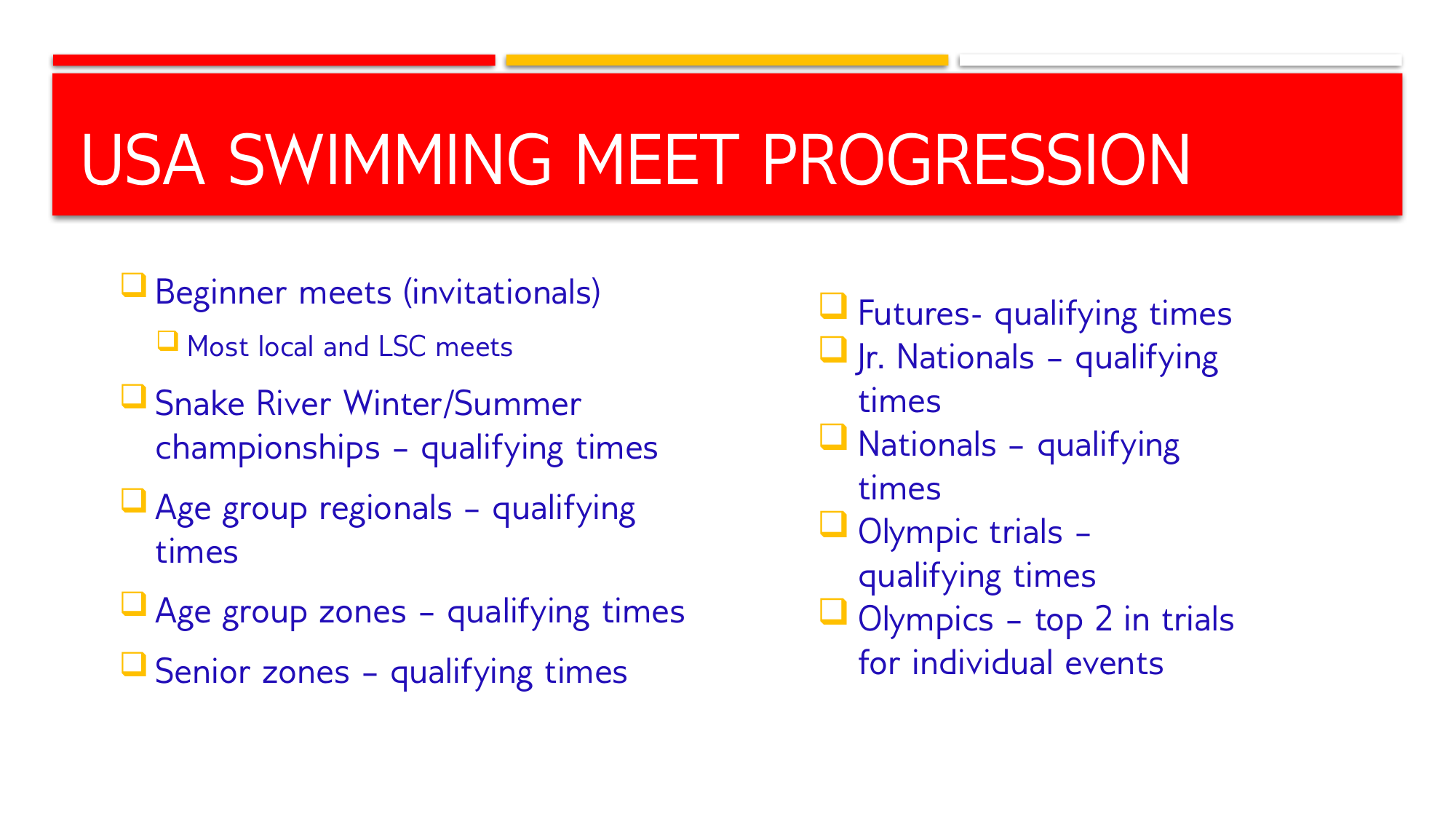

# Usa swimming meet progression
Beginner meets (invitationals)
Most local and LSC meets
Snake River Winter/Summer championships – qualifying times
Age group regionals – qualifying times
Age group zones – qualifying times
Senior zones – qualifying times

Futures- qualifying times
Jr. Nationals – qualifying times
Nationals – qualifying times
Olympic trials – qualifying times
Olympics – top 2 in trials for individual events